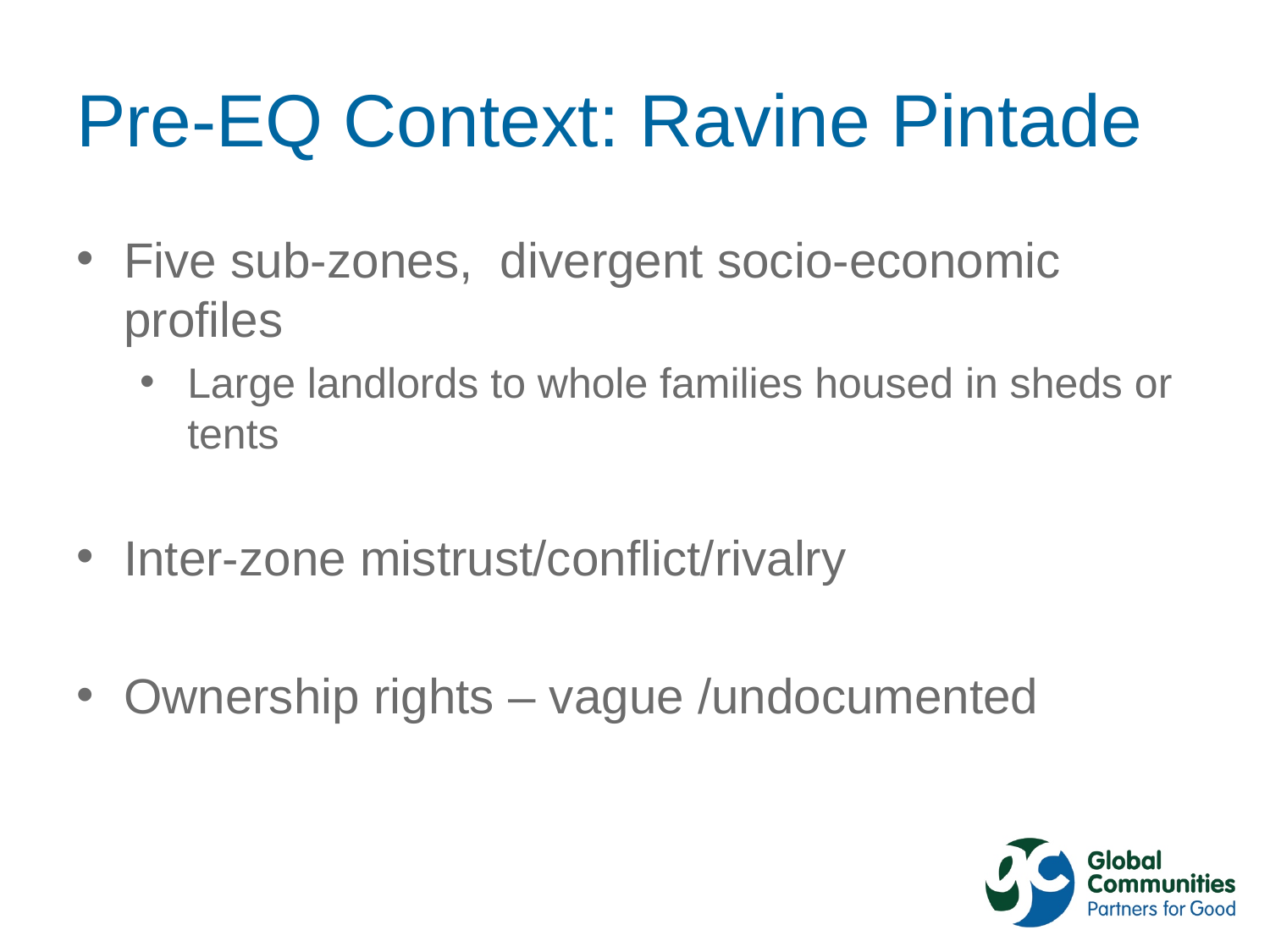

# Pre-EQ Context: Ravine Pintade
Five sub-zones,  divergent socio-economic profiles
Large landlords to whole families housed in sheds or tents

Inter-zone mistrust/conflict/rivalry

Ownership rights – vague /undocumented